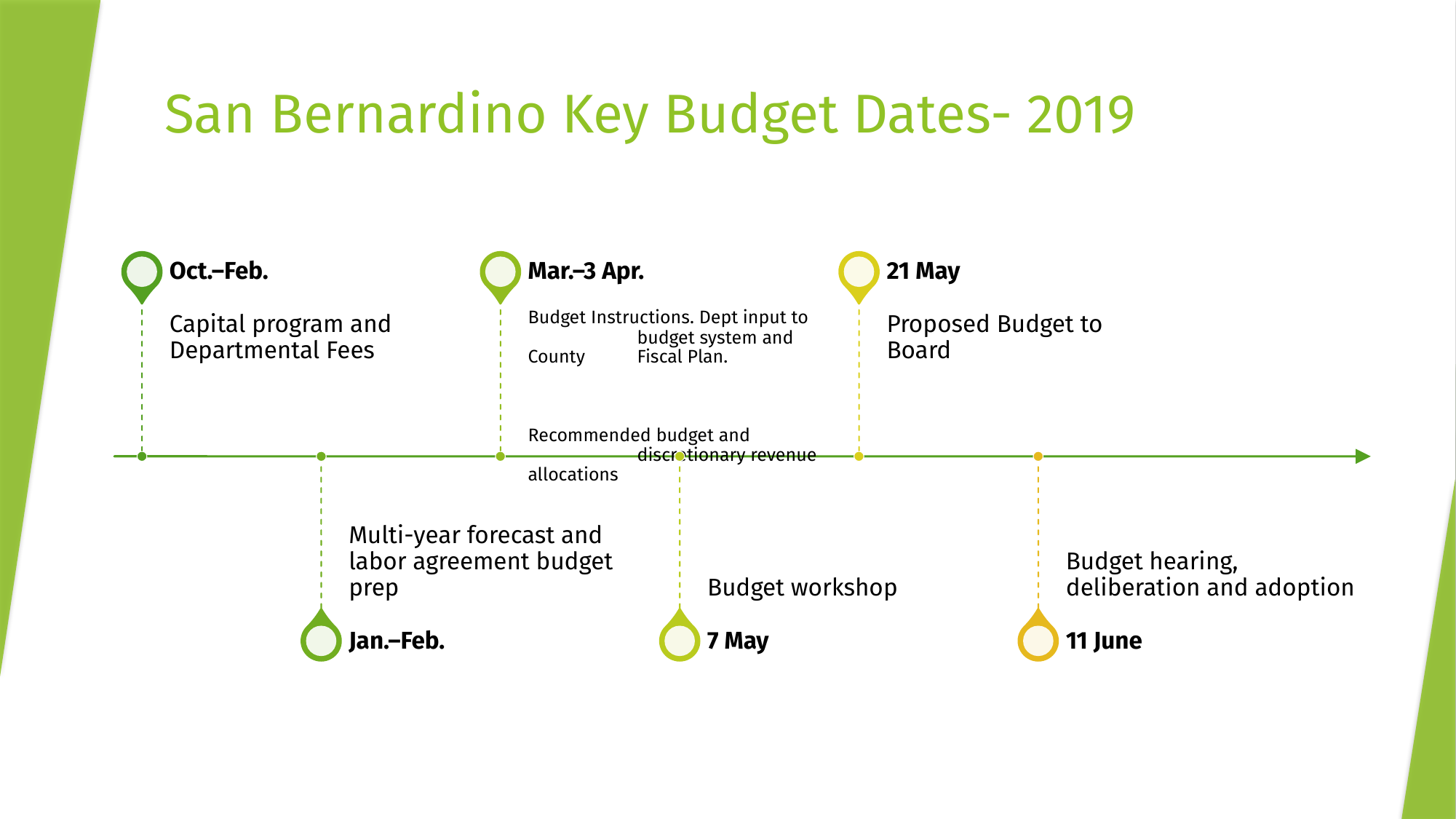

# San Bernardino Key Budget Dates- 2019
Capital program and Departmental Fees
Oct.–Feb.
Multi-year forecast and labor agreement budget prep
Jan.–Feb.
Budget Instructions. Dept input to 	budget system and County	Fiscal Plan.  							Recommended budget and 	discretionary revenue allocations
Mar.–3 Apr.
Budget workshop
7 May
Proposed Budget to Board
21 May
Budget hearing, deliberation and adoption
11 June